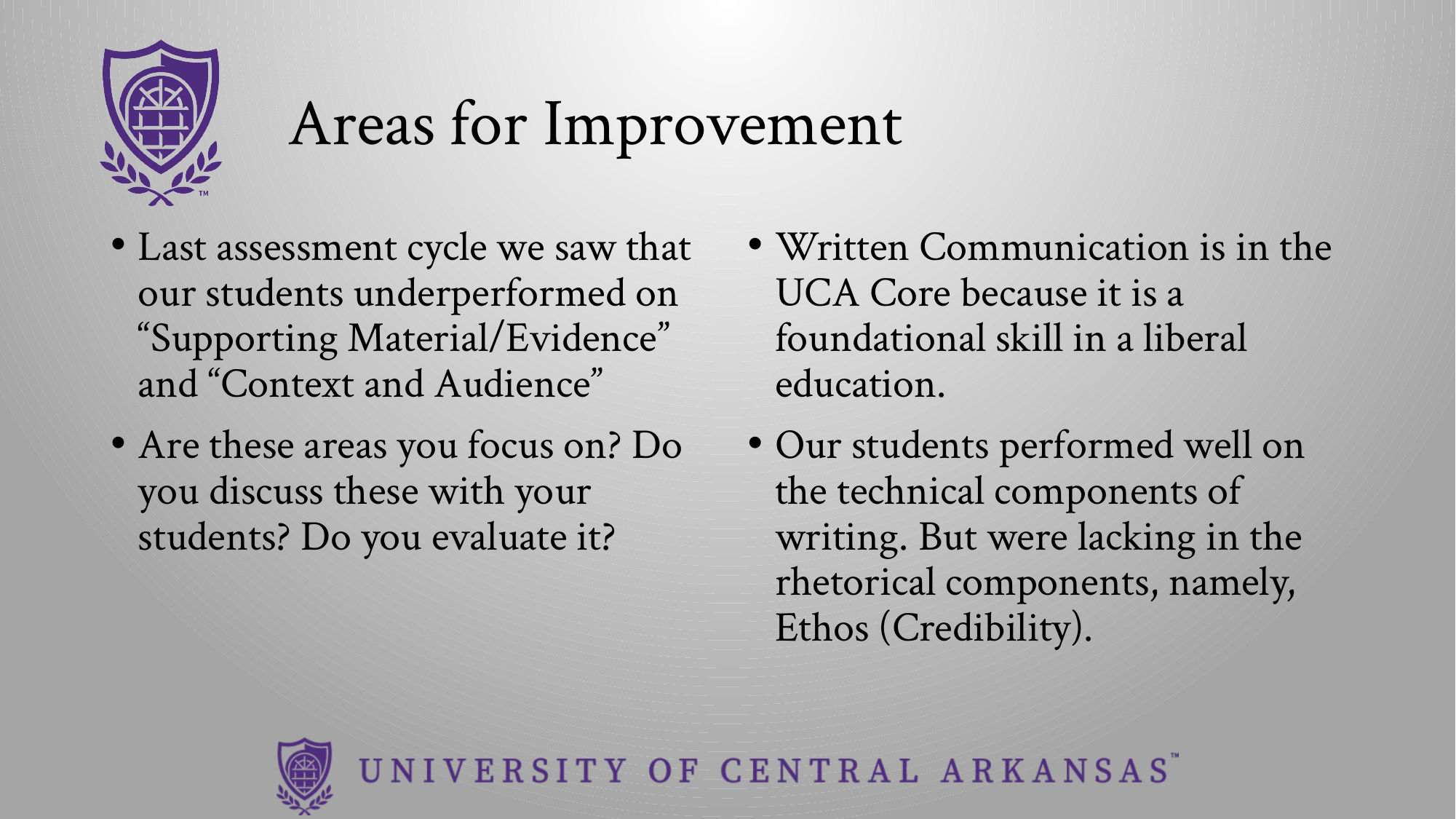

# Areas for Improvement
Last assessment cycle we saw that our students underperformed on “Supporting Material/Evidence” and “Context and Audience”
Are these areas you focus on? Do you discuss these with your students? Do you evaluate it?
Written Communication is in the UCA Core because it is a foundational skill in a liberal education.
Our students performed well on the technical components of writing. But were lacking in the rhetorical components, namely, Ethos (Credibility).